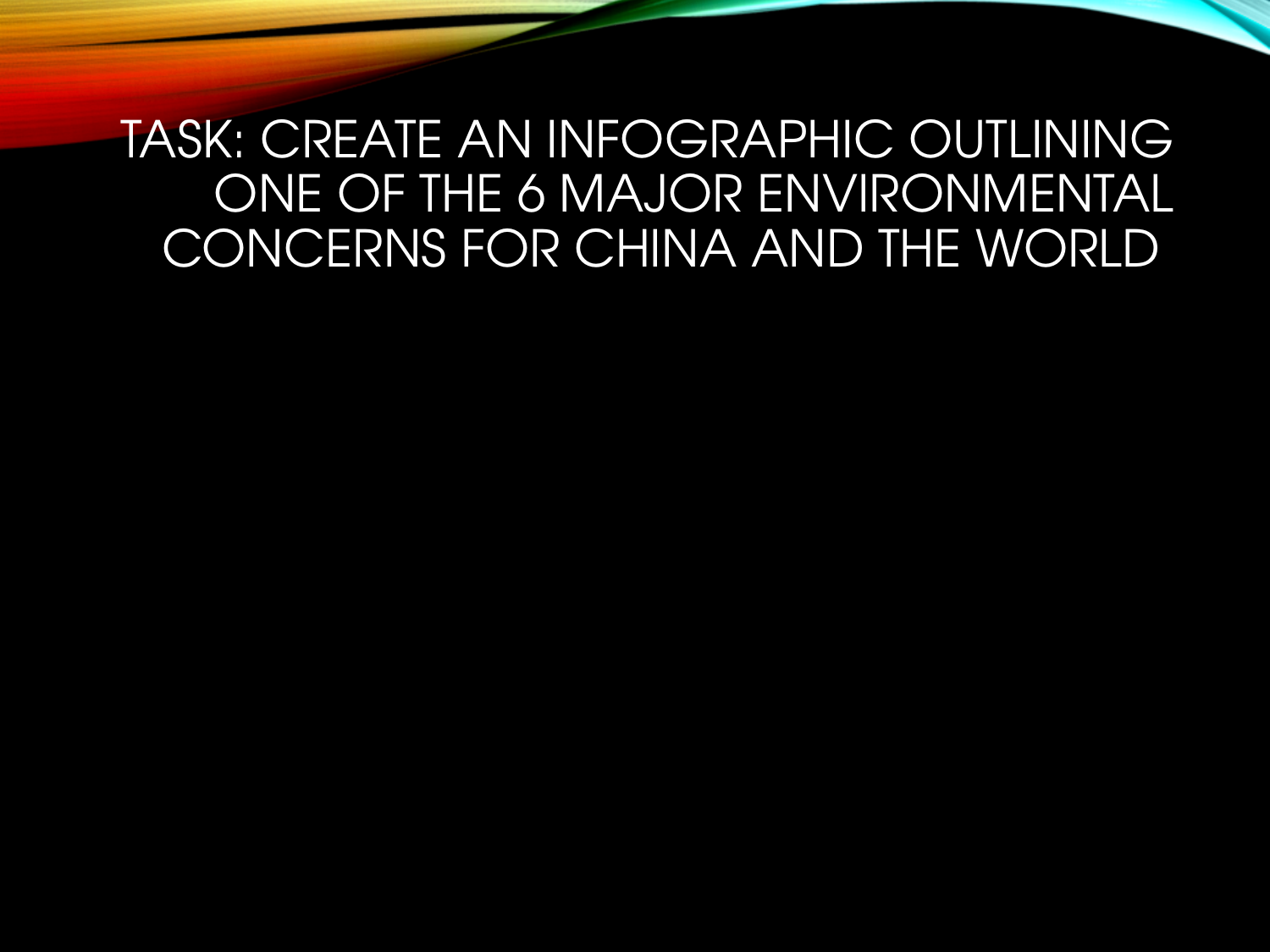

# Task: Create an infographic Outlining one of the 6 Major Environmental Concerns FOR China AND THE WORLD